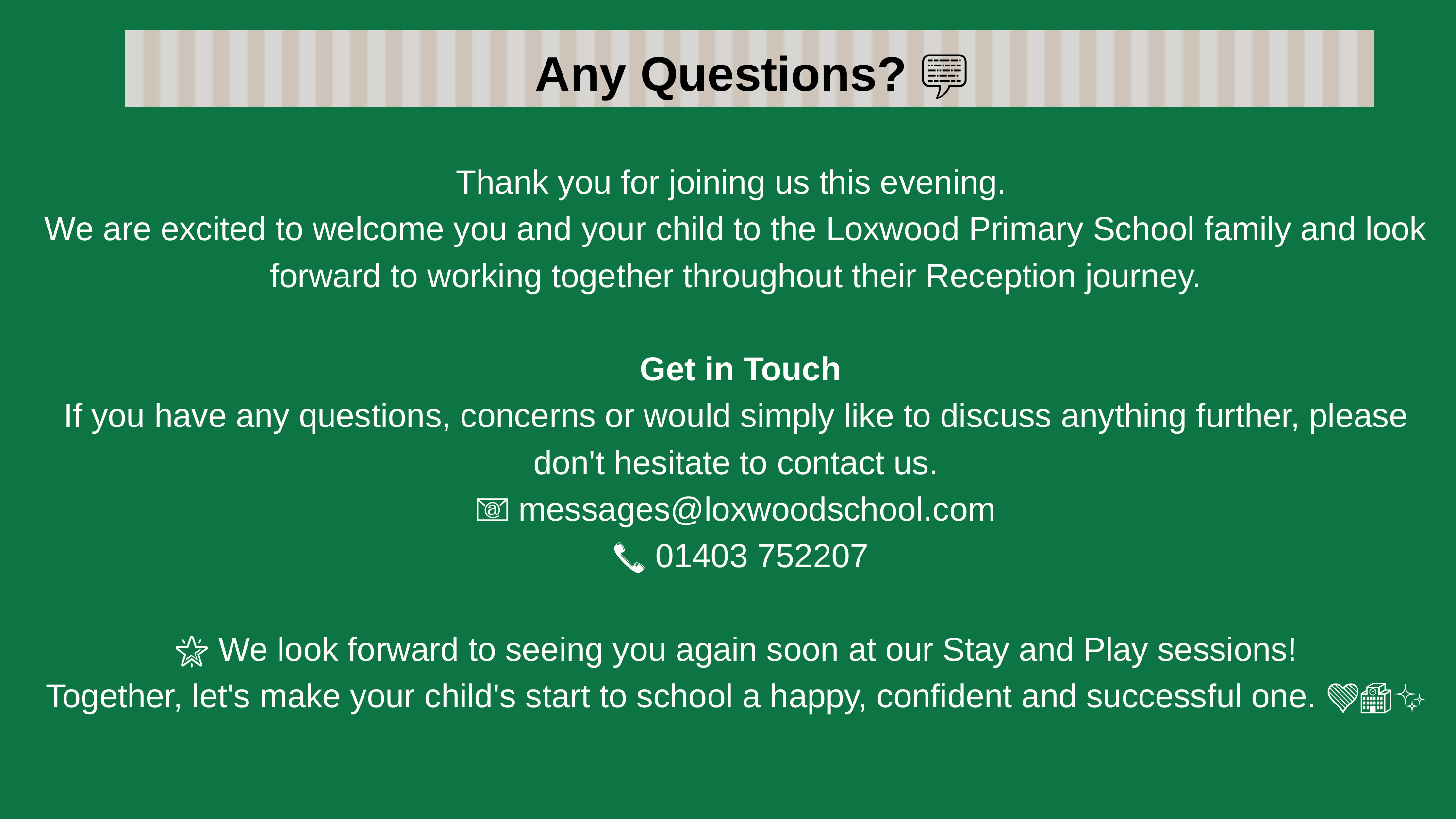

Any Questions? 💬
Thank you for joining us this evening.
We are excited to welcome you and your child to the Loxwood Primary School family and look forward to working together throughout their Reception journey.

 Get in Touch
If you have any questions, concerns or would simply like to discuss anything further, please don't hesitate to contact us.
📧 messages@loxwoodschool.com
 📞 01403 752207

🌟 We look forward to seeing you again soon at our Stay and Play sessions!
Together, let's make your child's start to school a happy, confident and successful one. 💚🏫✨